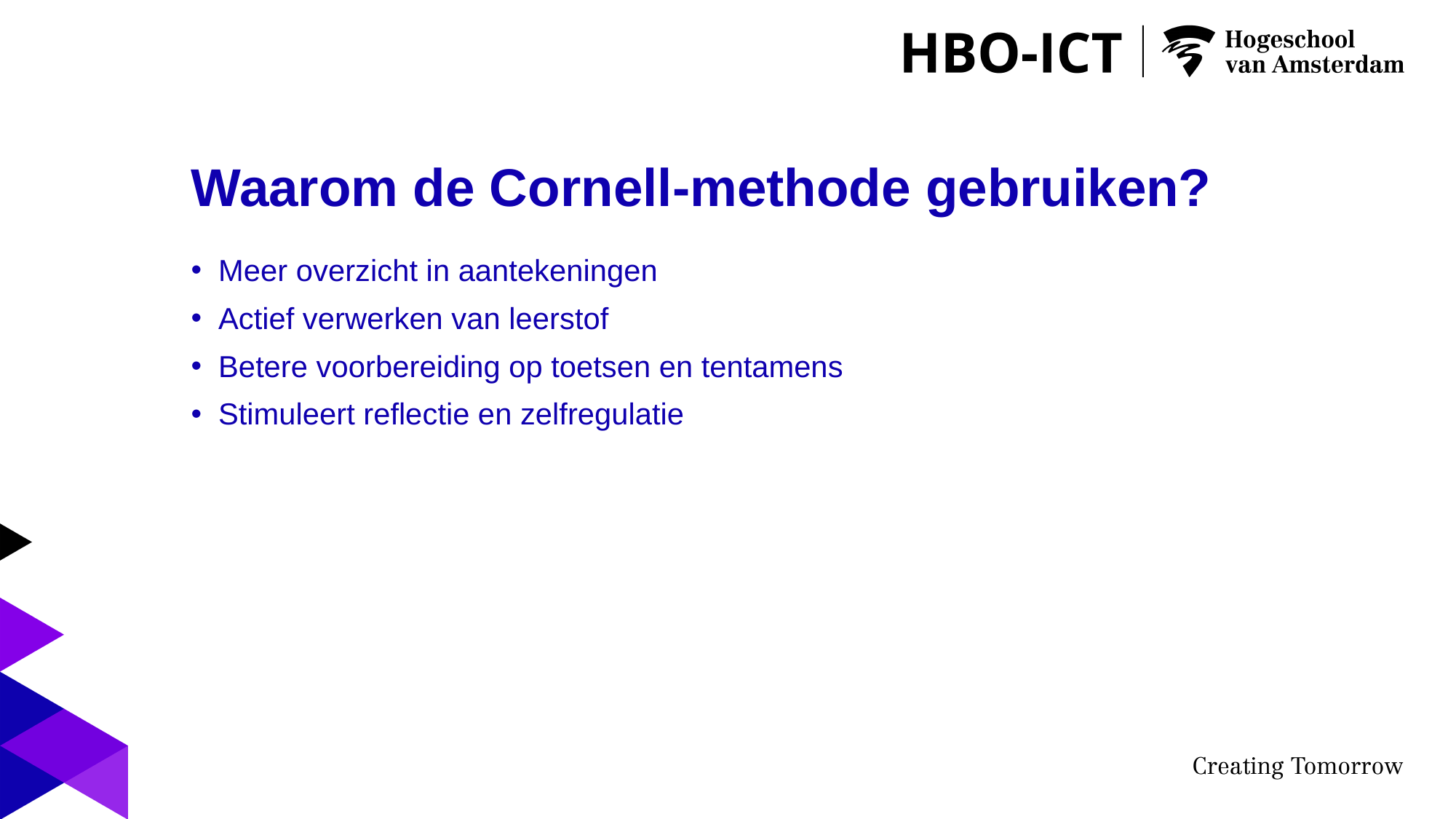

# Waarom de Cornell-methode gebruiken?
Meer overzicht in aantekeningen
Actief verwerken van leerstof
Betere voorbereiding op toetsen en tentamens
Stimuleert reflectie en zelfregulatie